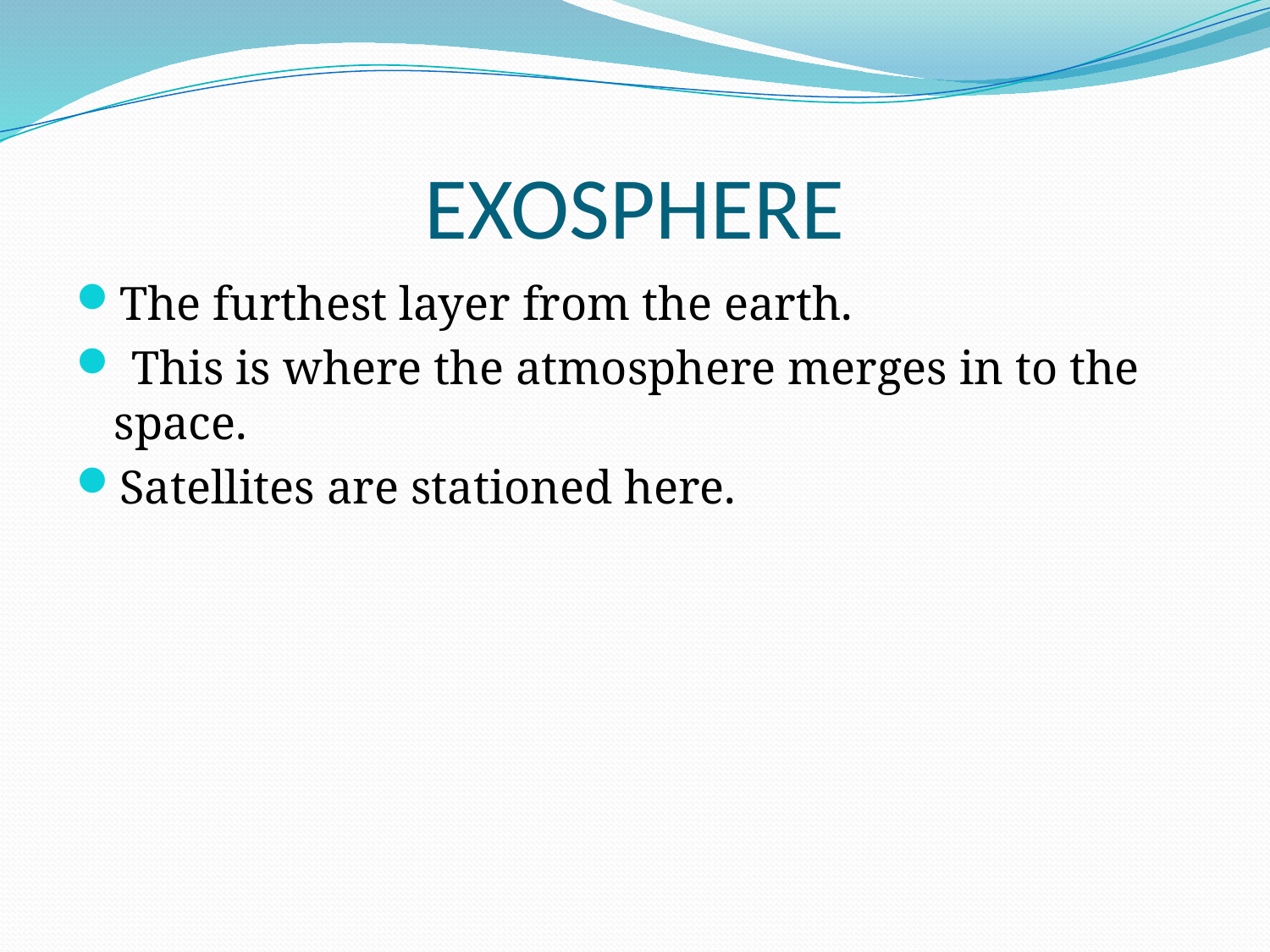

# EXOSPHERE
The furthest layer from the earth.
 This is where the atmosphere merges in to the space.
Satellites are stationed here.